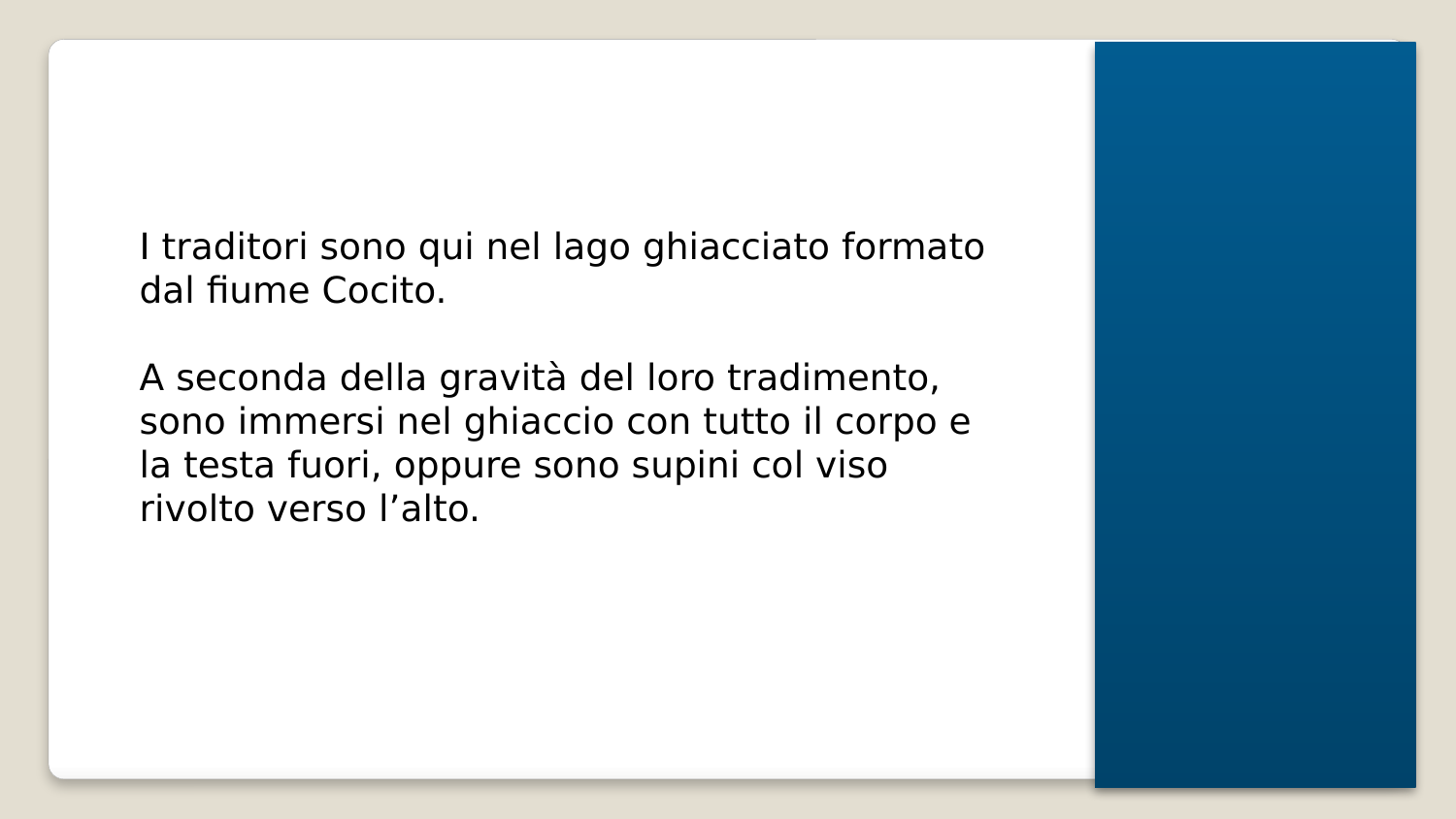

I traditori sono qui nel lago ghiacciato formato
dal fiume Cocito.

A seconda della gravità del loro tradimento, sono immersi nel ghiaccio con tutto il corpo e la testa fuori, oppure sono supini col viso rivolto verso l’alto.